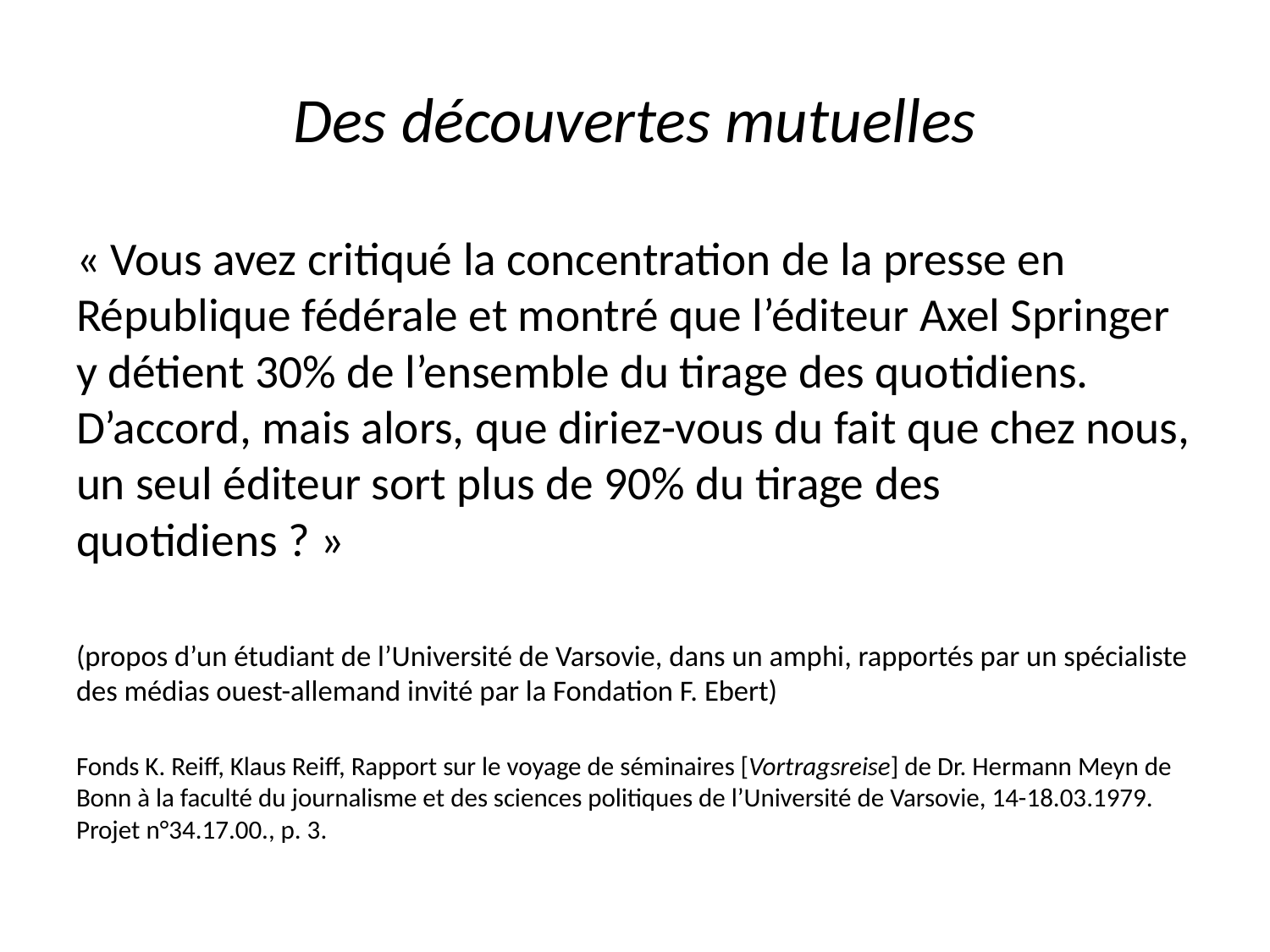

# Des découvertes mutuelles
« Vous avez critiqué la concentration de la presse en République fédérale et montré que l’éditeur Axel Springer y détient 30% de l’ensemble du tirage des quotidiens. D’accord, mais alors, que diriez-vous du fait que chez nous, un seul éditeur sort plus de 90% du tirage des quotidiens ? »

(propos d’un étudiant de l’Université de Varsovie, dans un amphi, rapportés par un spécialiste des médias ouest-allemand invité par la Fondation F. Ebert)

Fonds K. Reiff, Klaus Reiff, Rapport sur le voyage de séminaires [Vortragsreise] de Dr. Hermann Meyn de Bonn à la faculté du journalisme et des sciences politiques de l’Université de Varsovie, 14-18.03.1979. Projet n°34.17.00., p. 3.